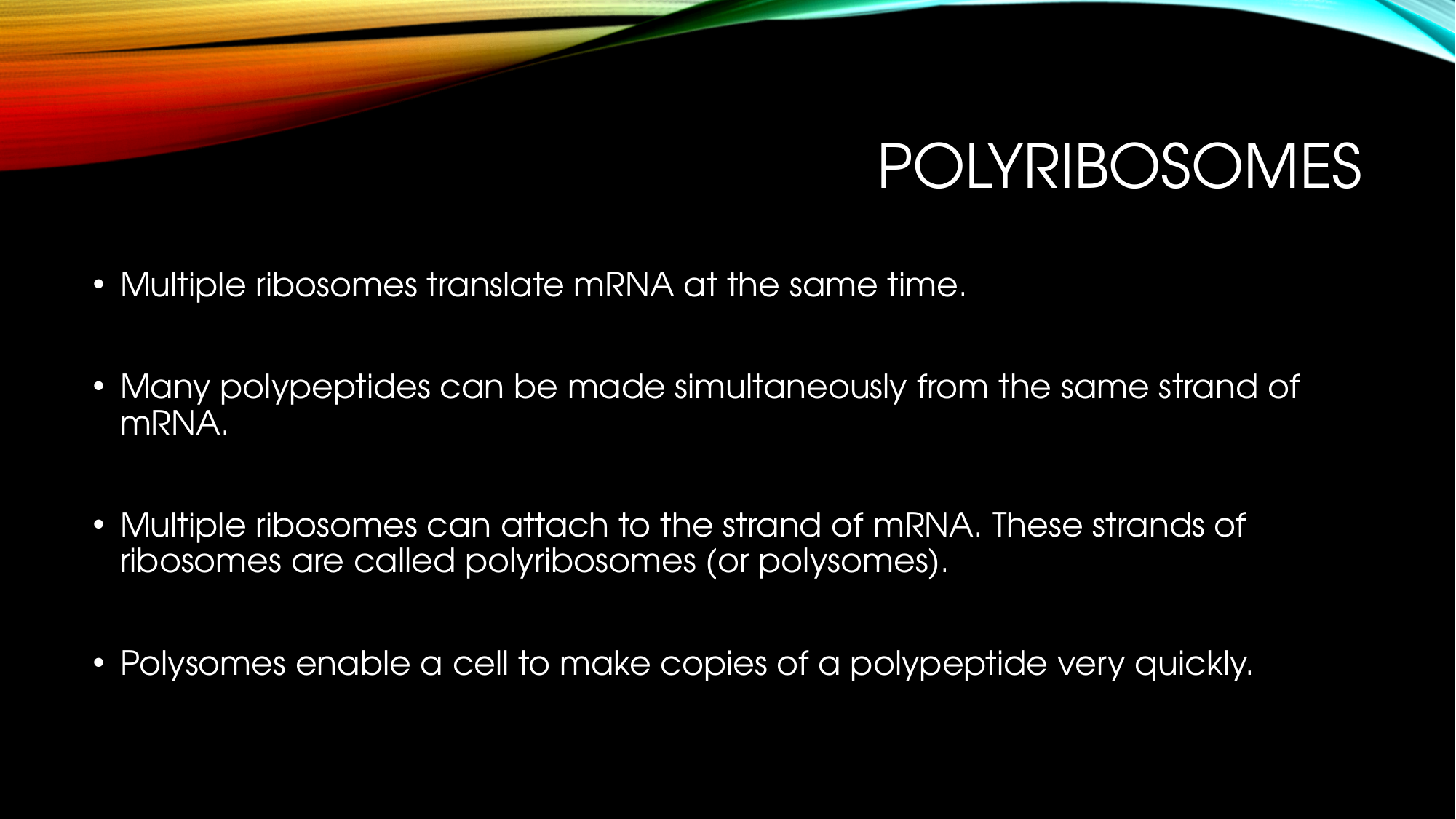

# Polyribosomes
Multiple ribosomes translate mRNA at the same time.

Many polypeptides can be made simultaneously from the same strand of mRNA.

Multiple ribosomes can attach to the strand of mRNA. These strands of ribosomes are called polyribosomes (or polysomes).

Polysomes enable a cell to make copies of a polypeptide very quickly.